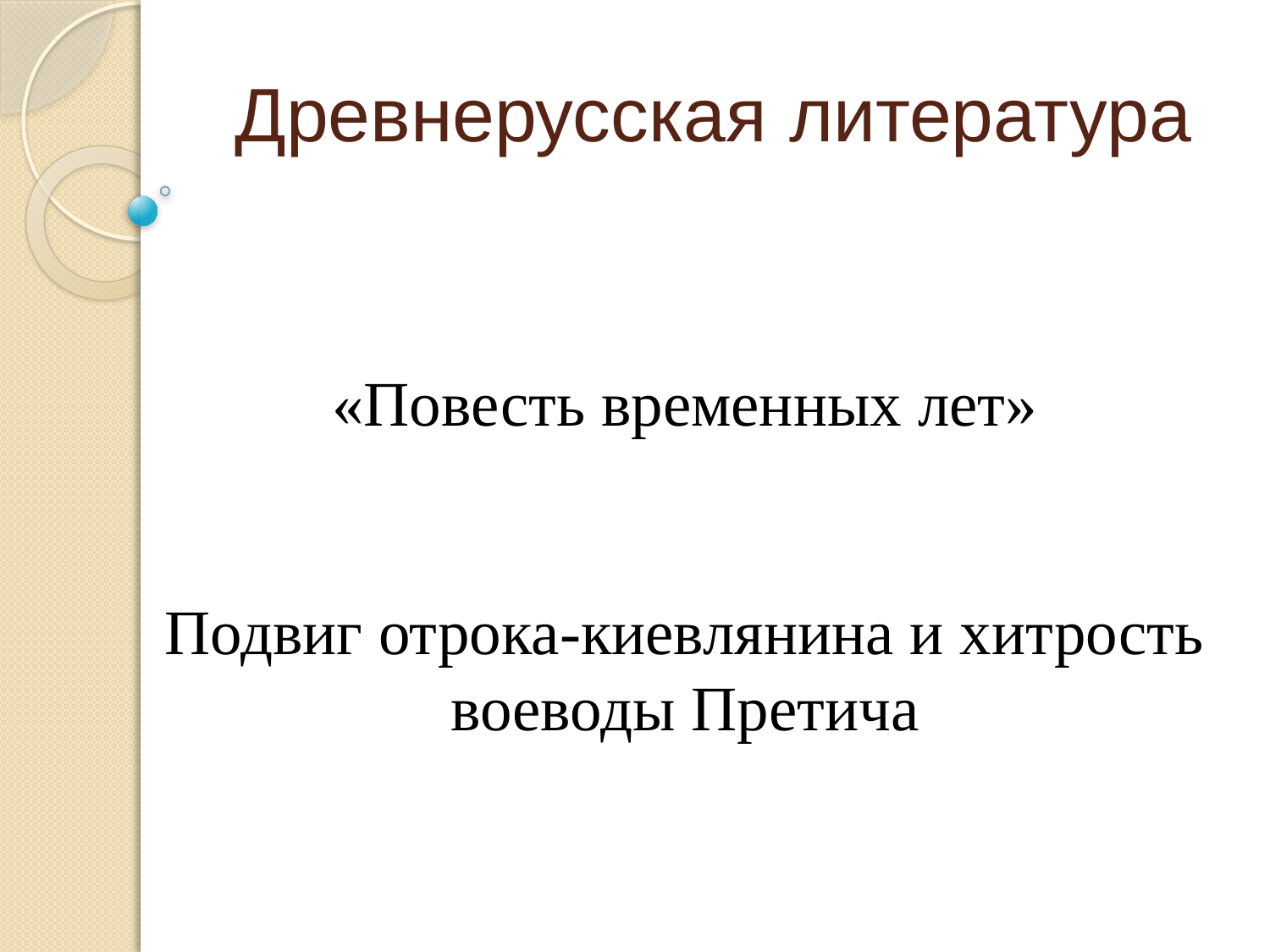

# Древнерусская литература
«Повесть временных лет»

Подвиг отрока-киевлянина и хитрость воеводы Претича